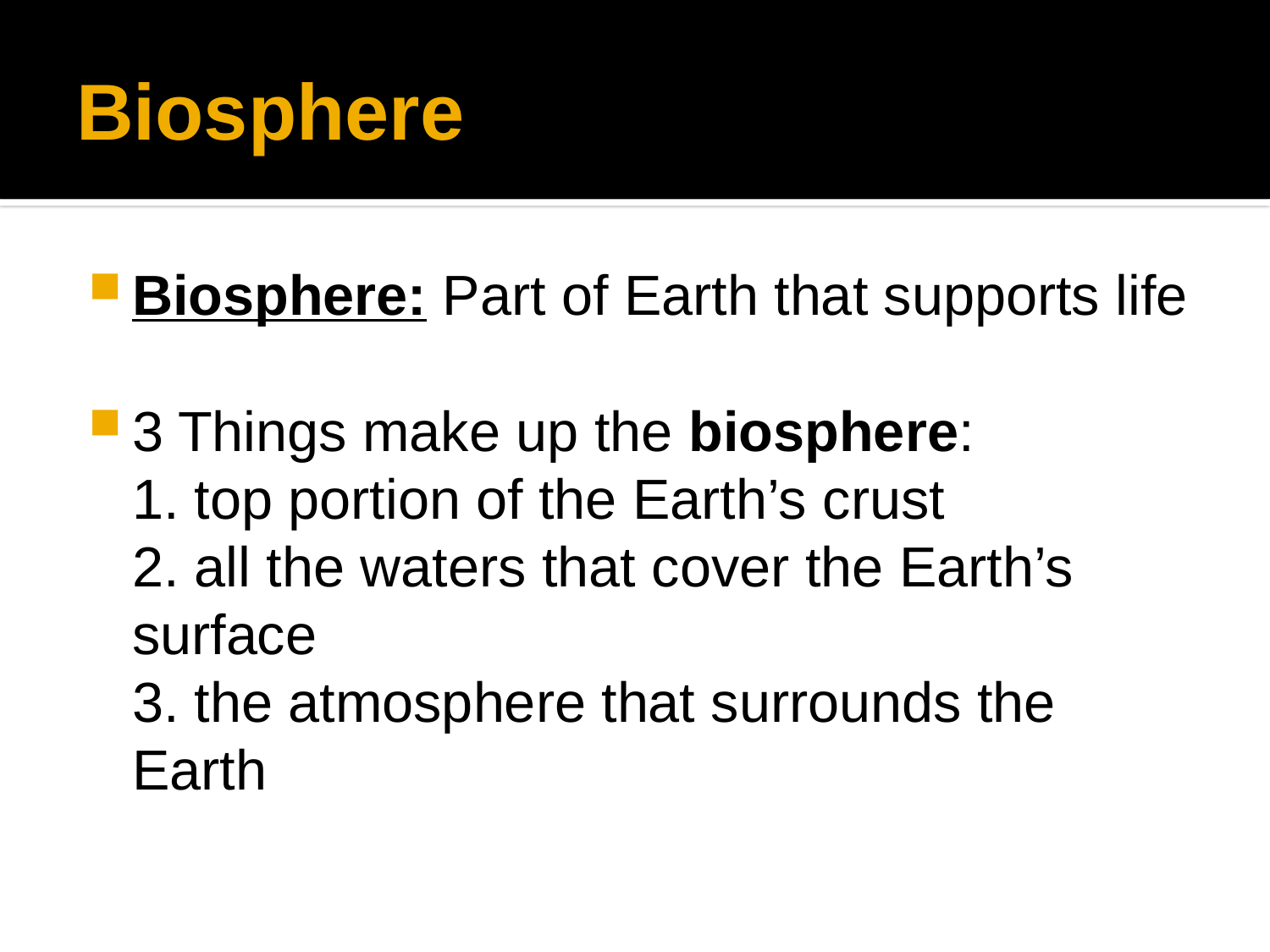

# Biosphere
Biosphere: Part of Earth that supports life

3 Things make up the biosphere:
	1. top portion of the Earth’s crust
	2. all the waters that cover the Earth’s surface
	3. the atmosphere that surrounds the Earth